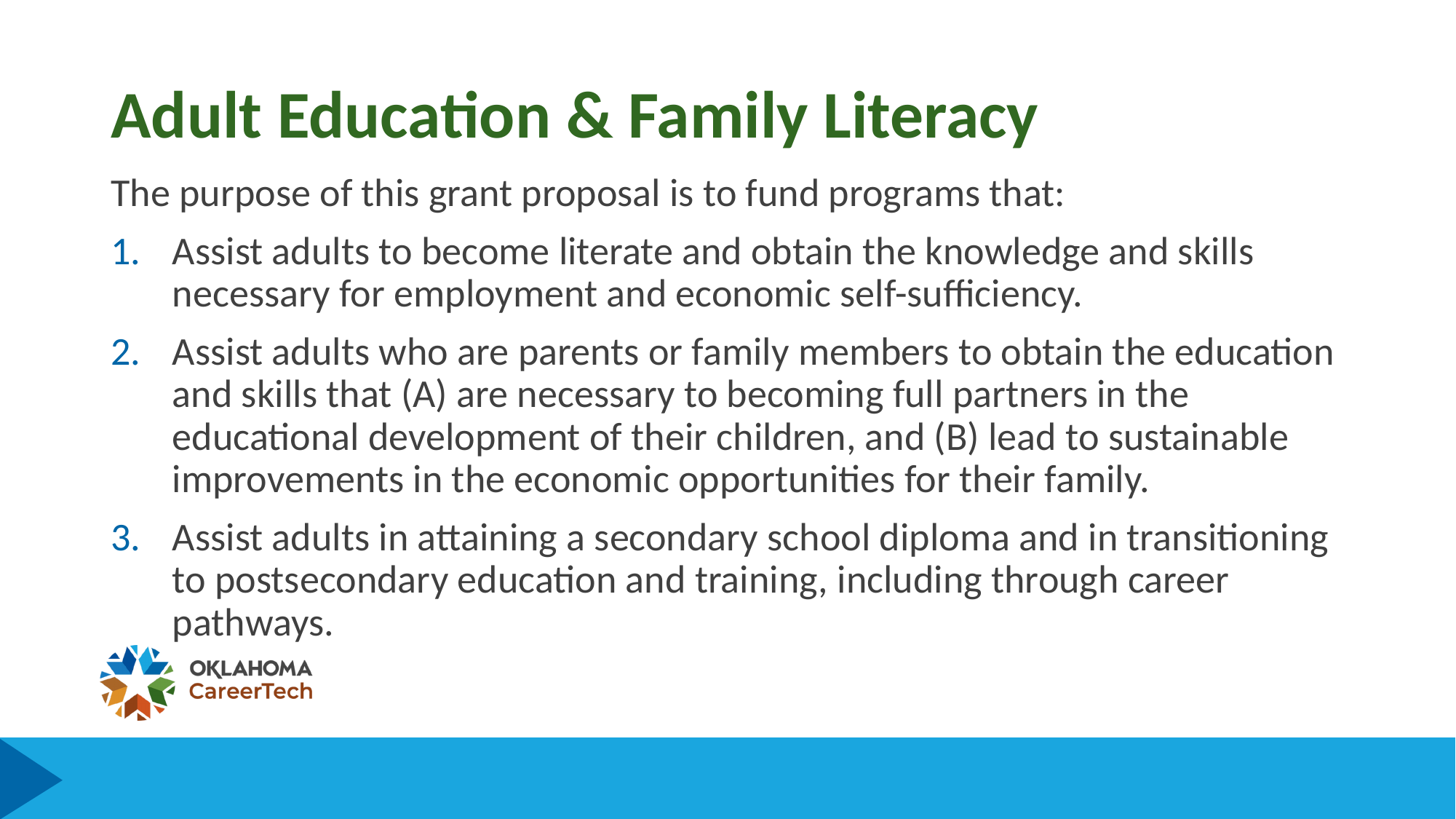

# Adult Education & Family Literacy
The purpose of this grant proposal is to fund programs that:
Assist adults to become literate and obtain the knowledge and skills necessary for employment and economic self-sufficiency.
Assist adults who are parents or family members to obtain the education and skills that (A) are necessary to becoming full partners in the educational development of their children, and (B) lead to sustainable improvements in the economic opportunities for their family.
Assist adults in attaining a secondary school diploma and in transitioning to postsecondary education and training, including through career pathways.